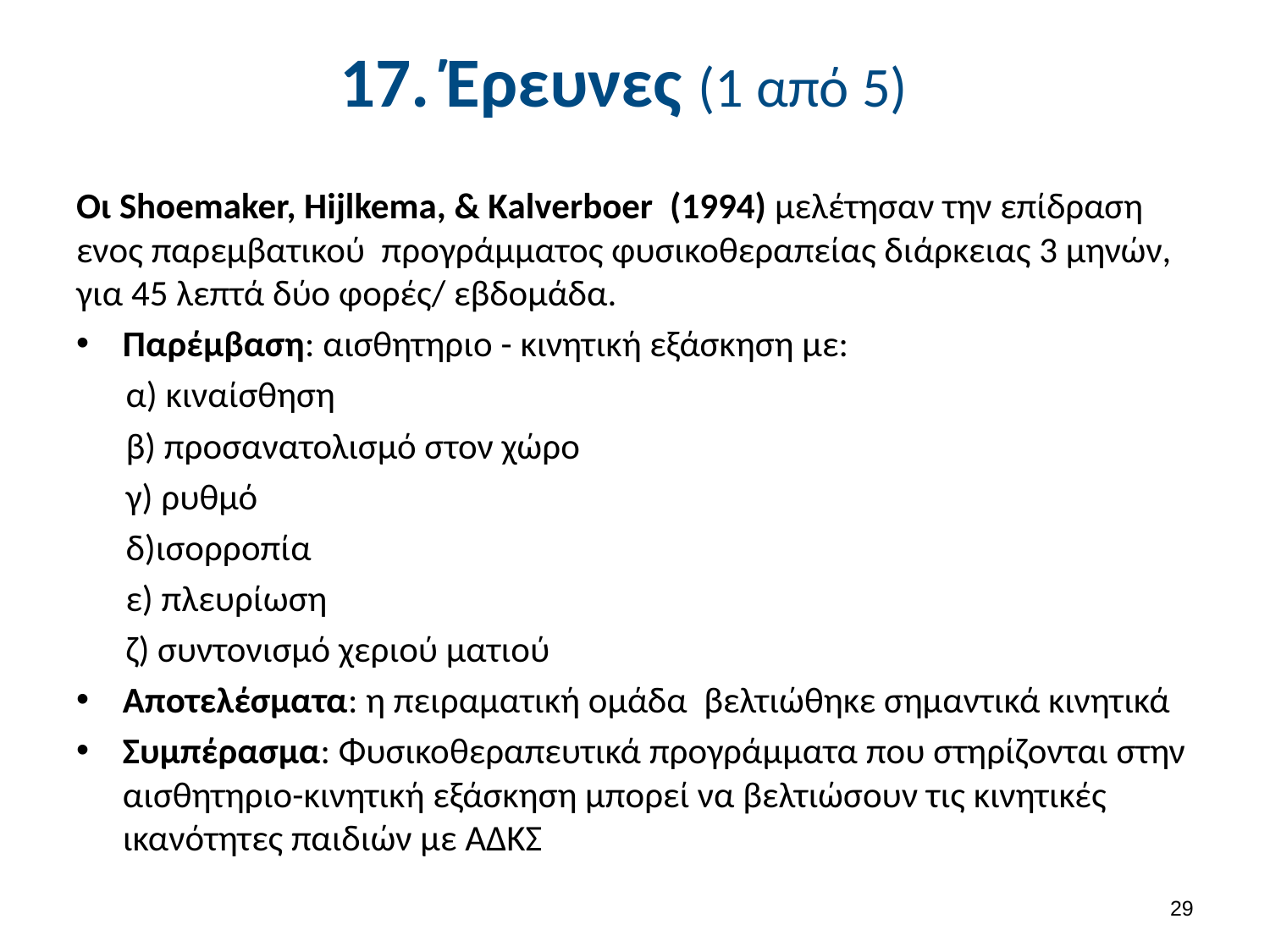

# 17. Έρευνες (1 από 5)
Οι Shoemaker, Hijlkema, & Kalverboer  (1994) μελέτησαν την επίδραση ενος παρεμβατικού  προγράμματος φυσικοθεραπείας διάρκειας 3 μηνών, για 45 λεπτά δύο φορές/ εβδομάδα.
Παρέμβαση: αισθητηριο - κινητική εξάσκηση με:
      α) κιναίσθηση
      β) προσανατολισμό στον χώρο
      γ) ρυθμό
      δ)ισορροπία
      ε) πλευρίωση
      ζ) συντονισμό χεριού ματιού
Αποτελέσματα: η πειραματική ομάδα  βελτιώθηκε σημαντικά κινητικά
Συμπέρασμα: Φυσικοθεραπευτικά προγράμματα που στηρίζονται στην αισθητηριο-κινητική εξάσκηση μπορεί να βελτιώσουν τις κινητικές ικανότητες παιδιών με ΑΔΚΣ

29